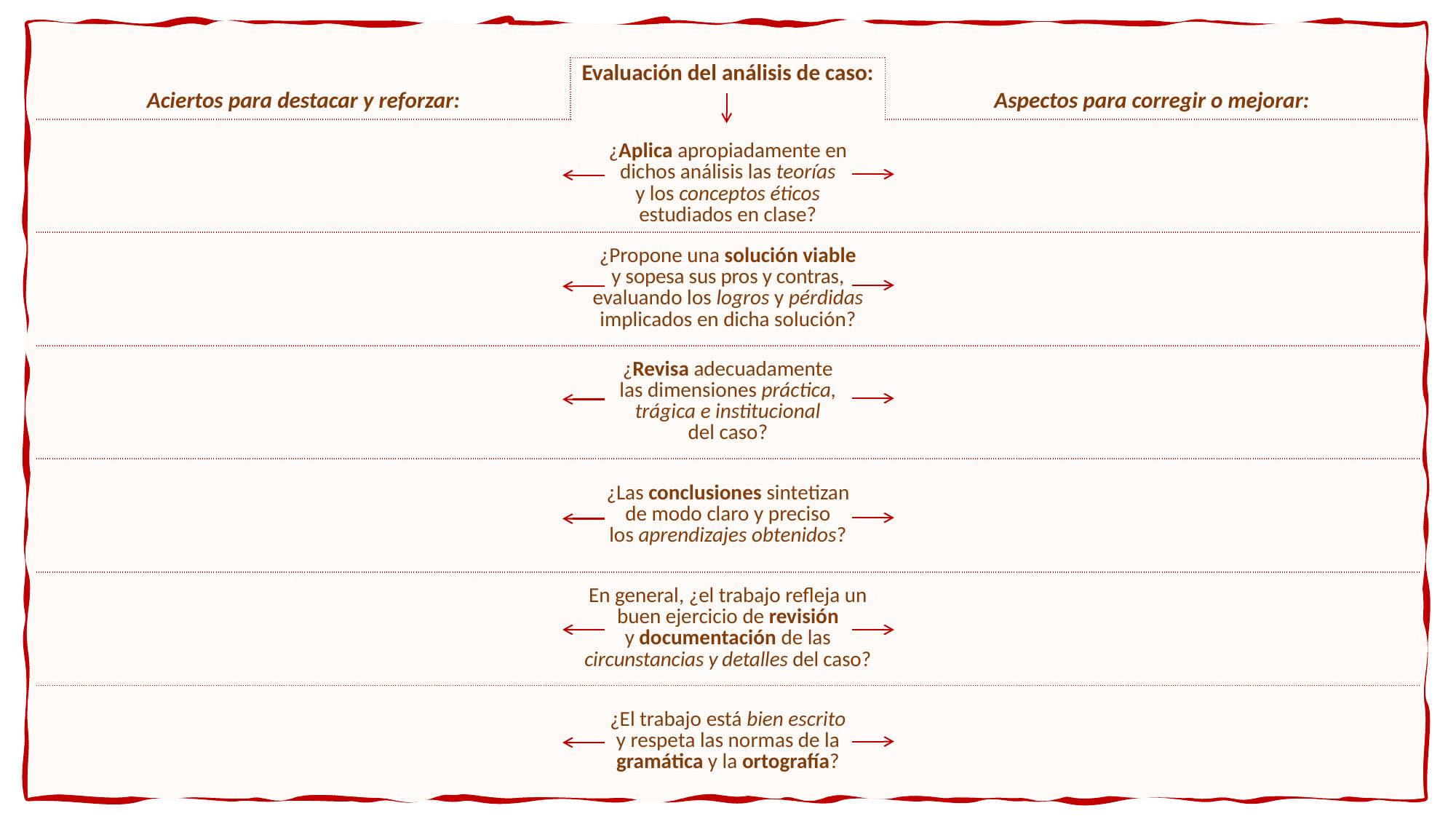

|  | Informe de lectura |  |  |  |
| --- | --- | --- | --- | --- |
| Aciertos para destacar y reforzar: | Evaluación del análisis de caso: |  | Aspectos para corregir o mejorar: |  |
|  | ¿Aplica apropiadamente en dichos análisis las teorías y los conceptos éticos estudiados en clase? |  |  |  |
|  | ¿Propone una solución viable y sopesa sus pros y contras, evaluando los logros y pérdidas implicados en dicha solución? |  |  |  |
|  | ¿Revisa adecuadamente las dimensiones práctica, trágica e institucional del caso? |  |  |  |
|  | ¿Las conclusiones sintetizan de modo claro y preciso los aprendizajes obtenidos? |  |  |  |
|  | En general, ¿el trabajo refleja un buen ejercicio de revisión y documentación de las circunstancias y detalles del caso? |  |  |  |
|  | ¿El trabajo está bien escrito y respeta las normas de la gramática y la ortografía? |  |  |  |